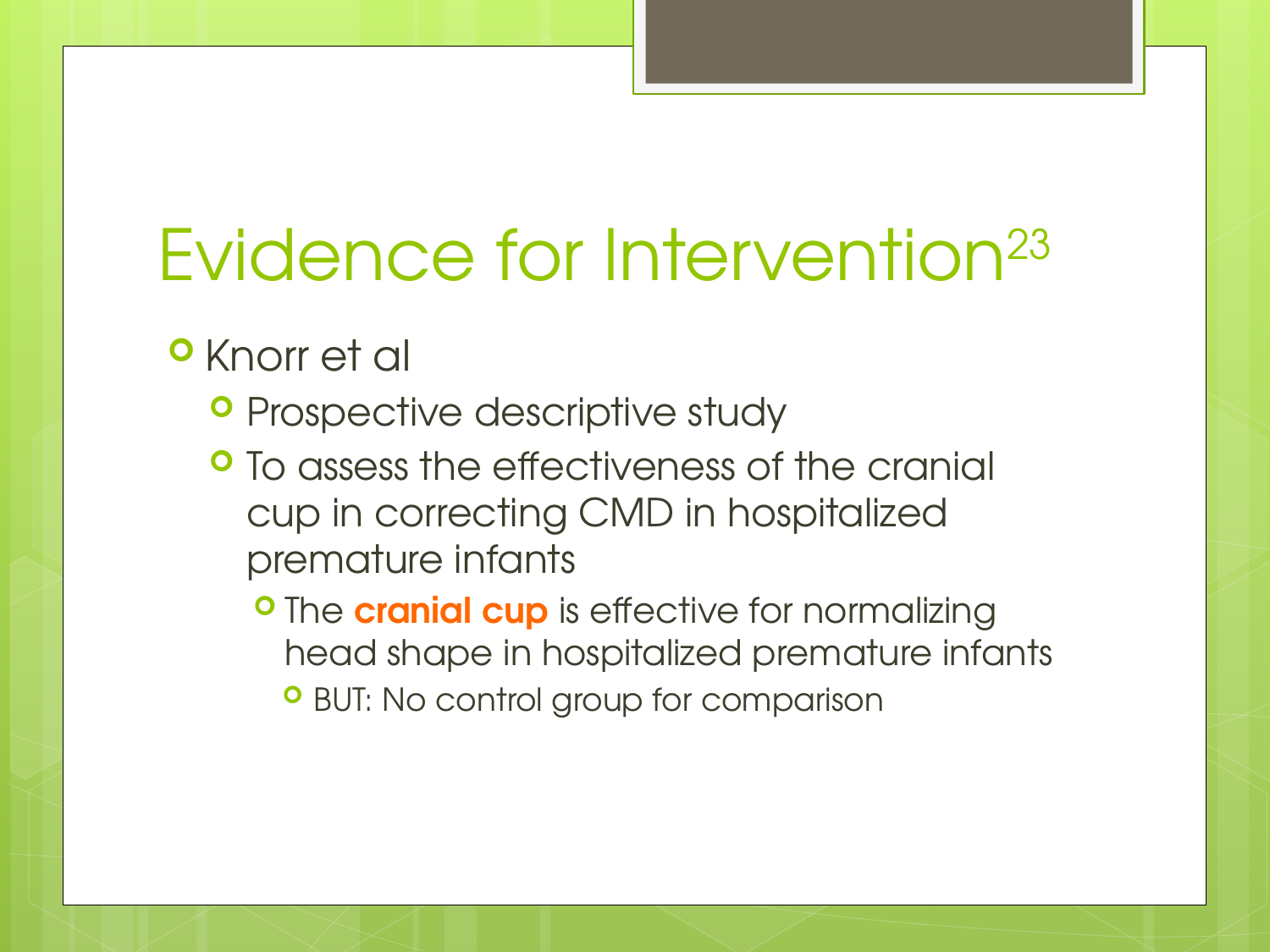

# Evidence for Intervention23
Knorr et al
Prospective descriptive study
To assess the effectiveness of the cranial cup in correcting CMD in hospitalized premature infants
The cranial cup is effective for normalizing head shape in hospitalized premature infants
BUT: No control group for comparison